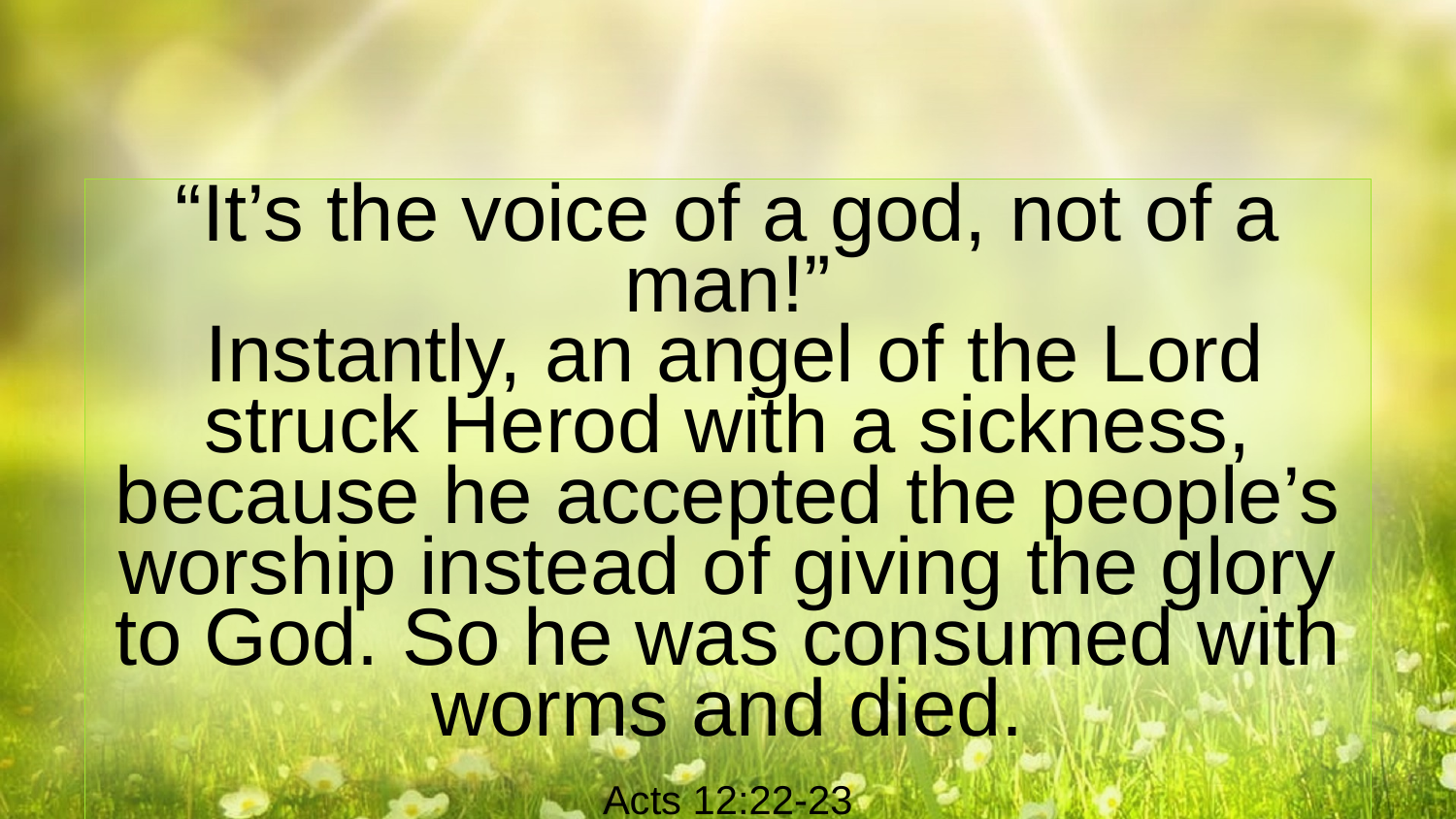

“It’s the voice of a god, not of a man!”
 Instantly, an angel of the Lord struck Herod with a sickness, because he accepted the people’s worship instead of giving the glory to God. So he was consumed with worms and died.
Acts 12:22-23